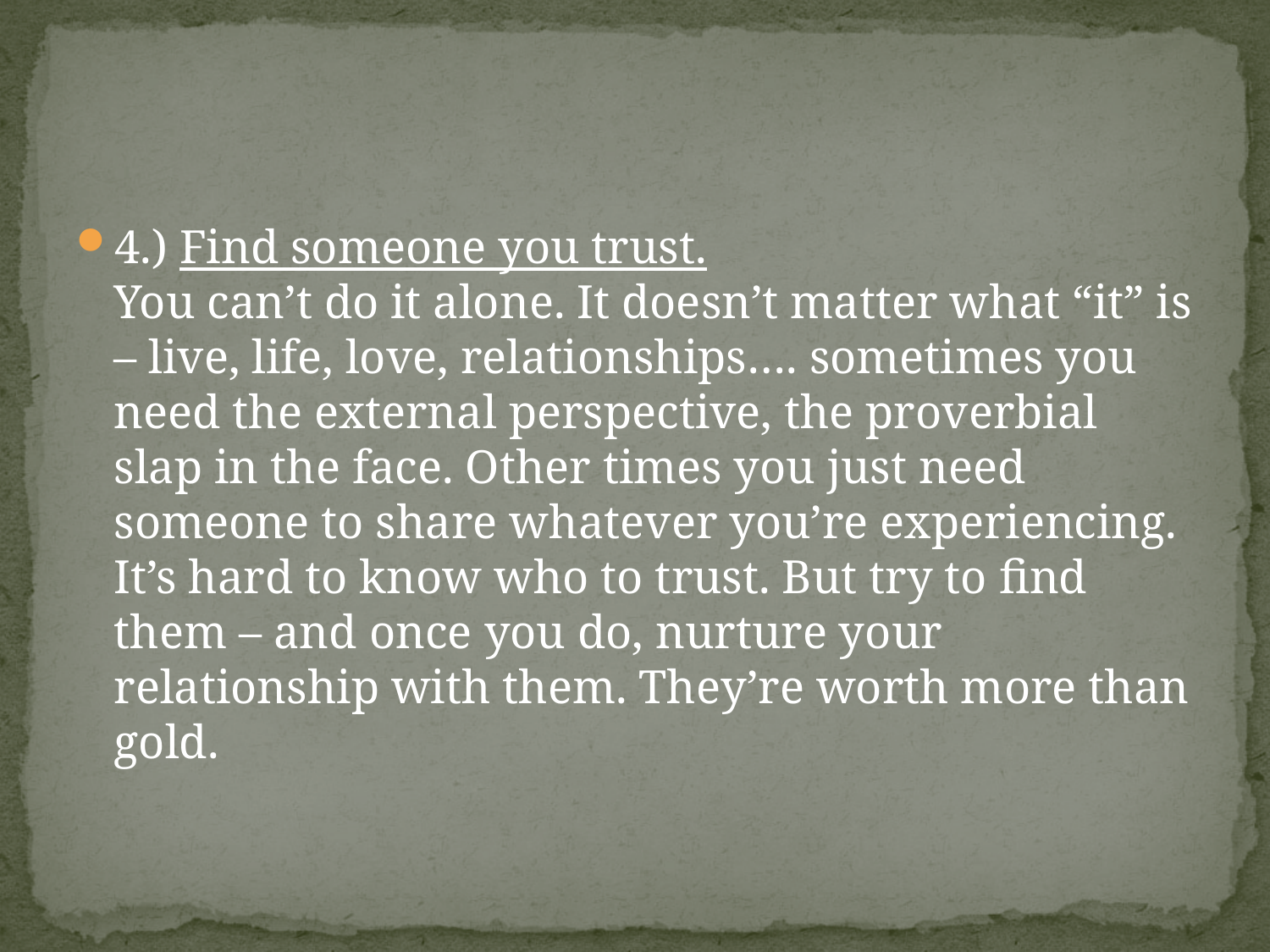

#
4.) Find someone you trust.
You can’t do it alone. It doesn’t matter what “it” is – live, life, love, relationships…. sometimes you need the external perspective, the proverbial slap in the face. Other times you just need someone to share whatever you’re experiencing. It’s hard to know who to trust. But try to find them – and once you do, nurture your relationship with them. They’re worth more than gold.